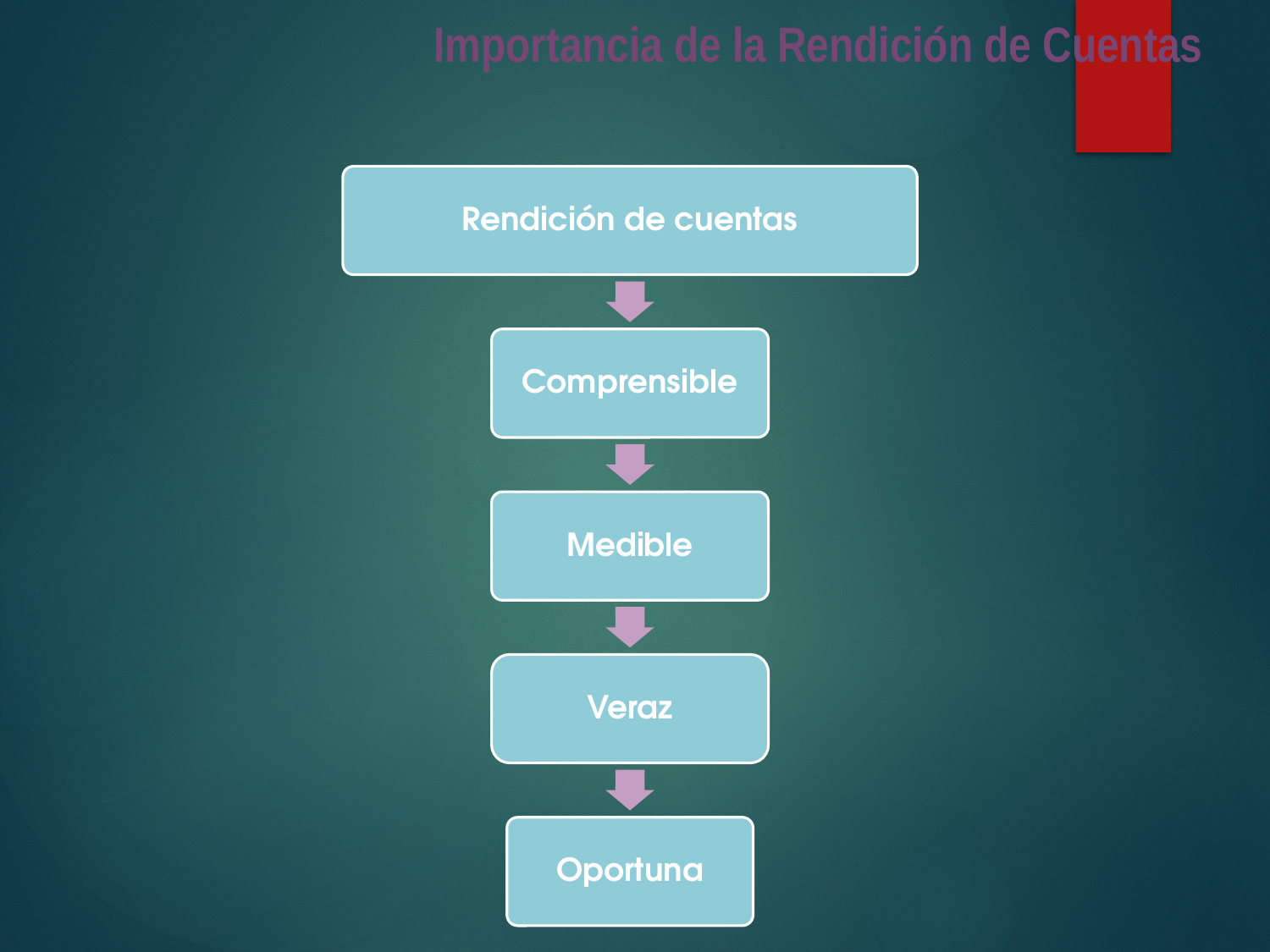

Importancia de la Rendición de Cuentas
Rendición de cuentas

Comprensible

Medible

Veraz

Oportuna